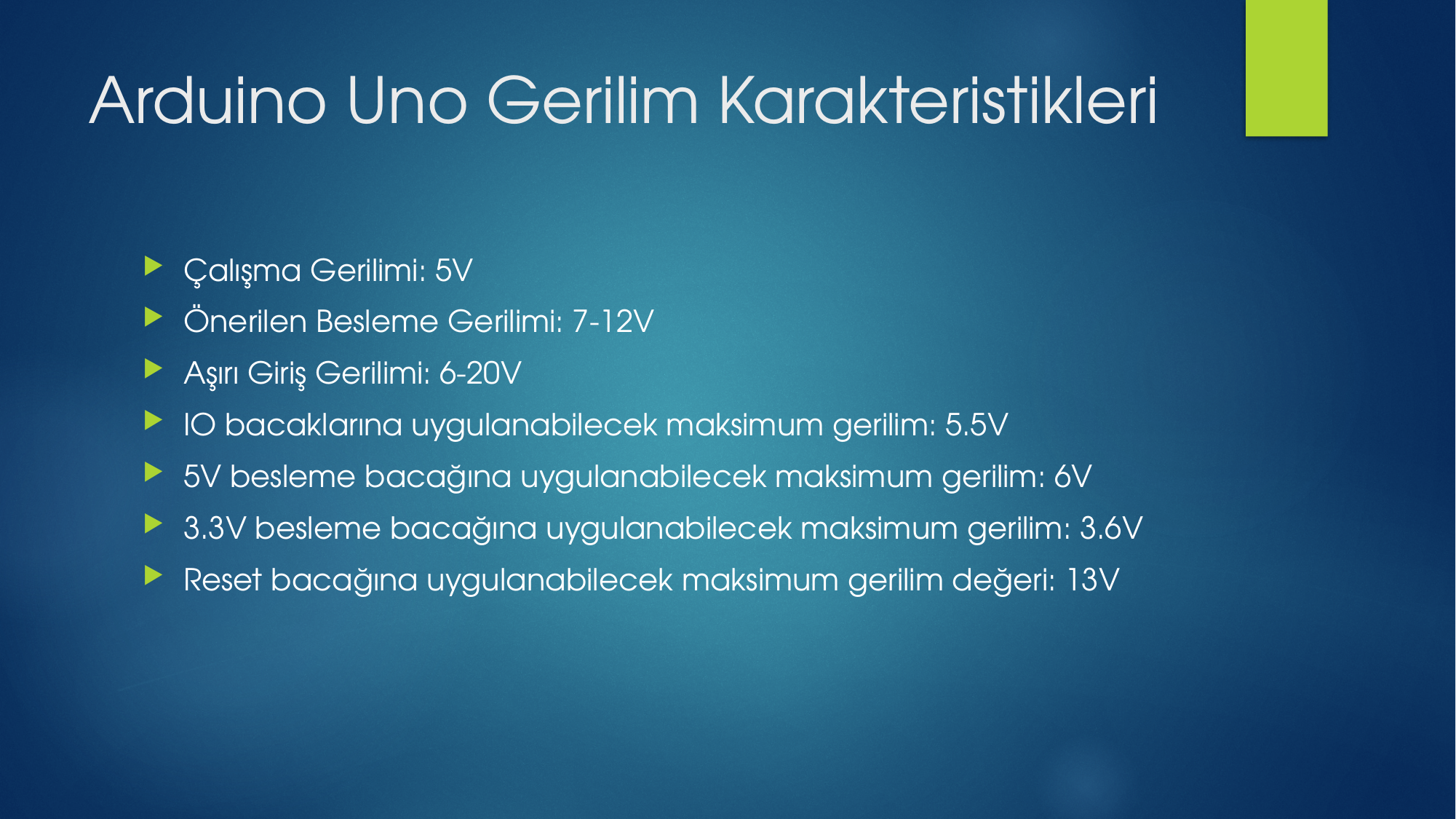

# Arduino Uno Gerilim Karakteristikleri
Çalışma Gerilimi: 5V
Önerilen Besleme Gerilimi: 7-12V
Aşırı Giriş Gerilimi: 6-20V
IO bacaklarına uygulanabilecek maksimum gerilim: 5.5V
5V besleme bacağına uygulanabilecek maksimum gerilim: 6V
3.3V besleme bacağına uygulanabilecek maksimum gerilim: 3.6V
Reset bacağına uygulanabilecek maksimum gerilim değeri: 13V